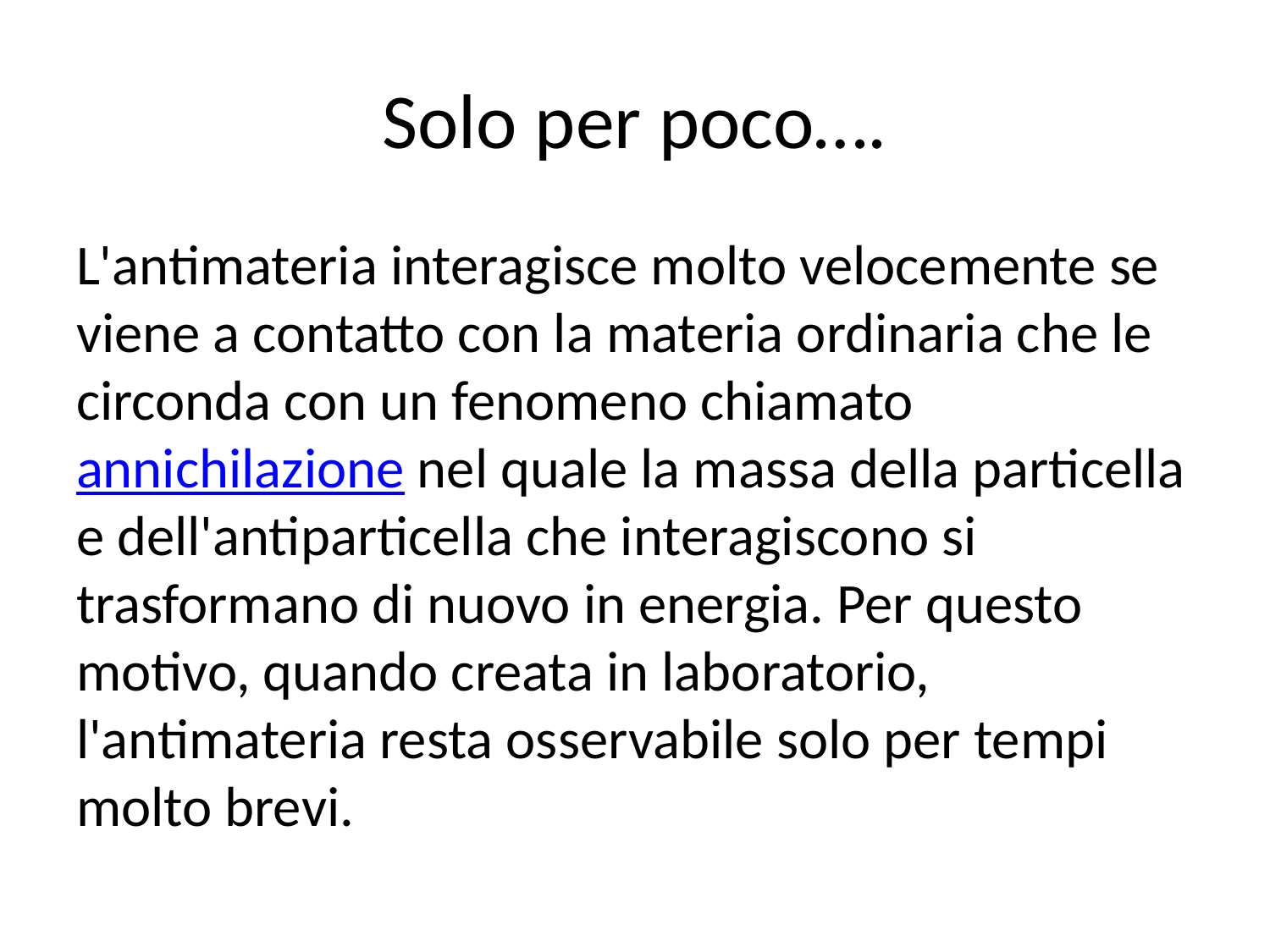

# Solo per poco….
L'antimateria interagisce molto velocemente se viene a contatto con la materia ordinaria che le circonda con un fenomeno chiamato annichilazione nel quale la massa della particella e dell'antiparticella che interagiscono si trasformano di nuovo in energia. Per questo motivo, quando creata in laboratorio, l'antimateria resta osservabile solo per tempi molto brevi.